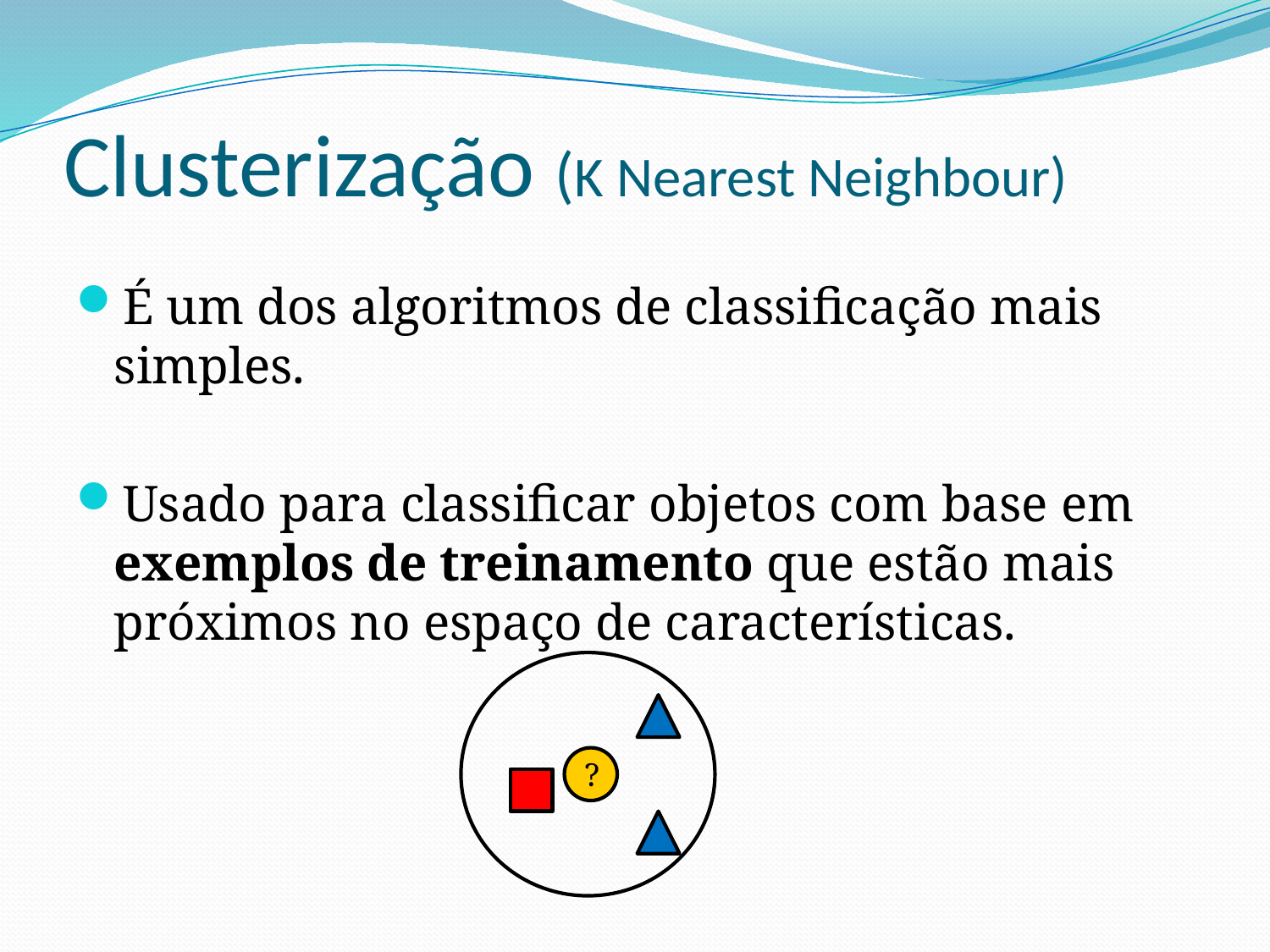

# Clusterização (K Nearest Neighbour)
É um dos algoritmos de classificação mais simples.

Usado para classificar objetos com base em exemplos de treinamento que estão mais próximos no espaço de características.

?